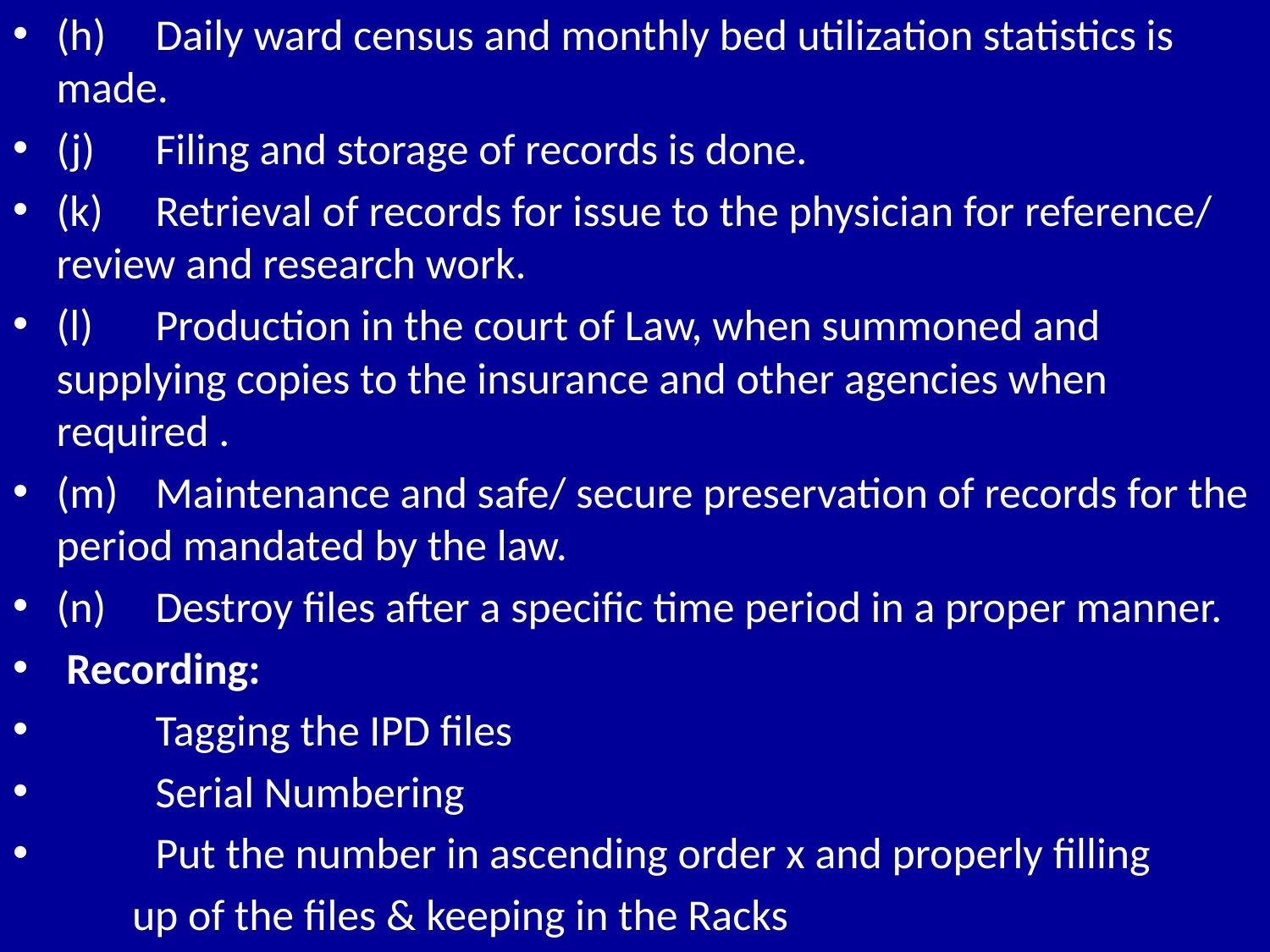

(h)	Daily ward census and monthly bed utilization statistics is made.
(j)	Filing and storage of records is done.
(k)	Retrieval of records for issue to the physician for reference/ review and research work.
(l)	Production in the court of Law, when summoned and supplying copies to the insurance and other agencies when required .
(m)	Maintenance and safe/ secure preservation of records for the period mandated by the law.
(n)	Destroy files after a specific time period in a proper manner.
 Recording:
	Tagging the IPD files
	Serial Numbering
      	Put the number in ascending order x and properly filling
            up of the files & keeping in the Racks